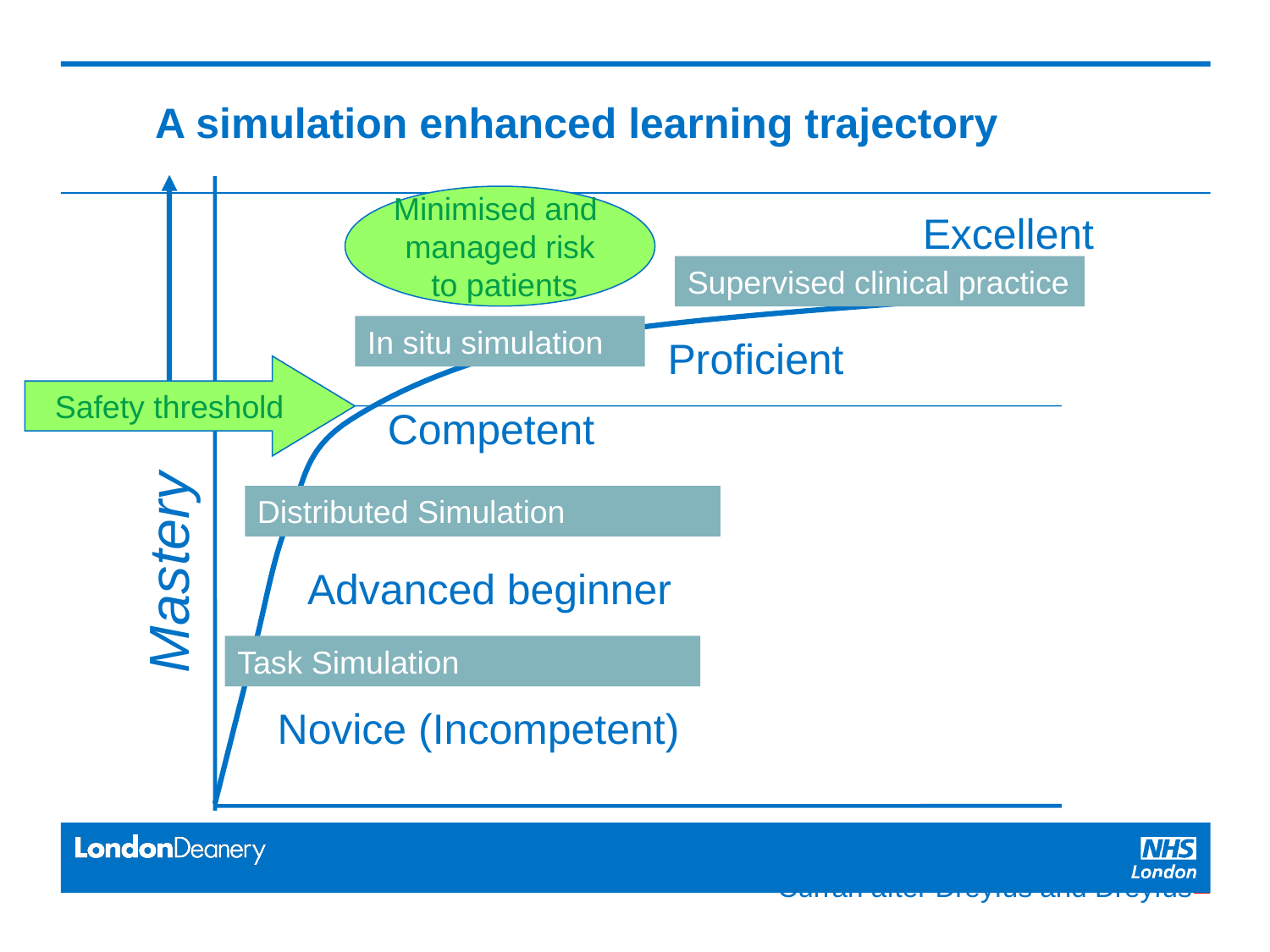

# A simulation enhanced learning trajectory

Minimised and
managed risk
 to patients
Excellent
Supervised clinical practice

In situ simulation
Proficient
Safety threshold
Competent

Mastery
Distributed Simulation
Advanced beginner
Task Simulation
Novice (Incompetent)

Experience

Curran after Dreyfus and Dreyfus